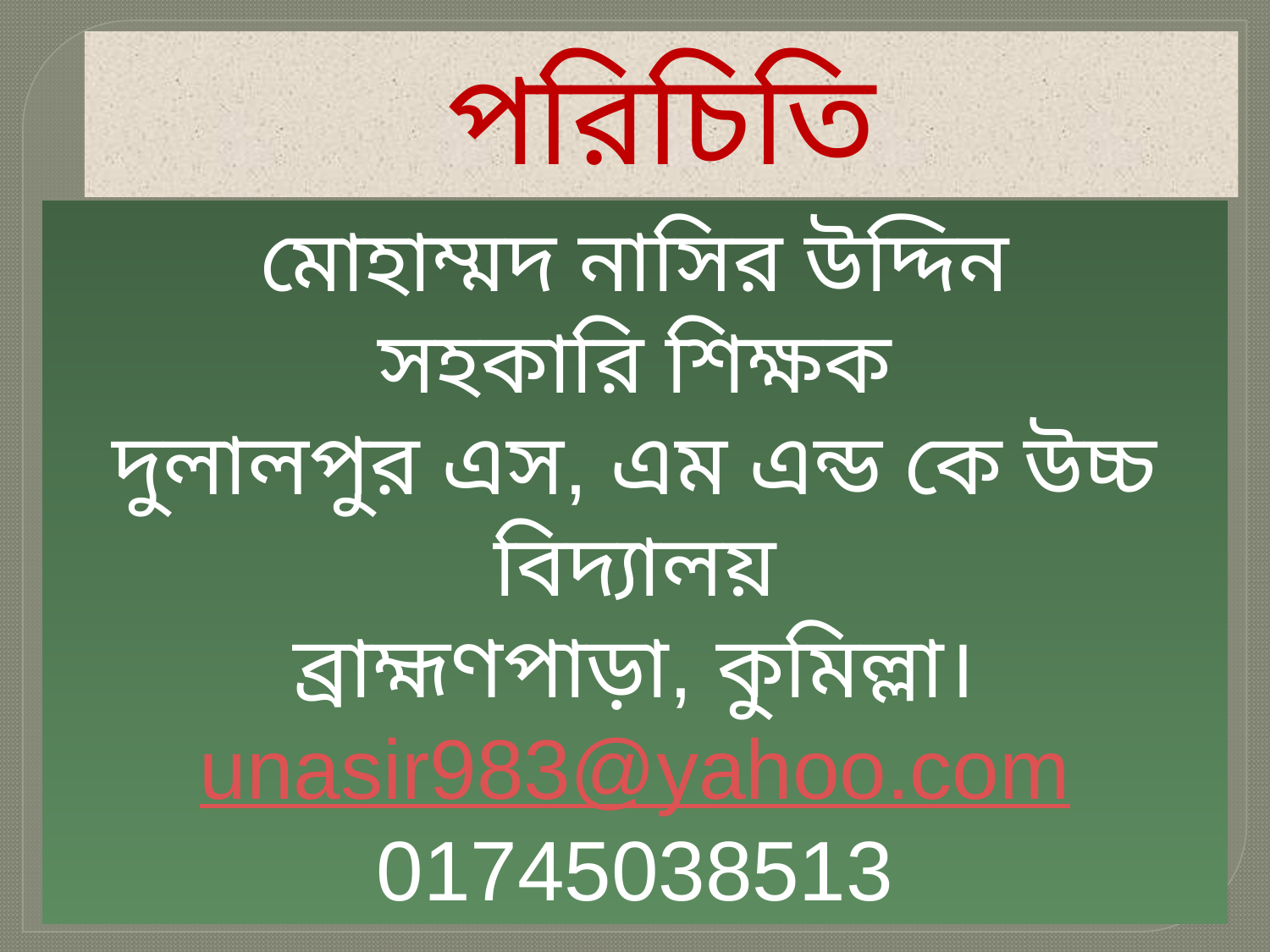

পরিচিতি
মোহাম্মদ নাসির উদ্দিন
সহকারি শিক্ষক
দুলালপুর এস, এম এন্ড কে উচ্চ বিদ্যালয়
ব্রাহ্মণপাড়া, কুমিল্লা।
unasir983@yahoo.com
01745038513